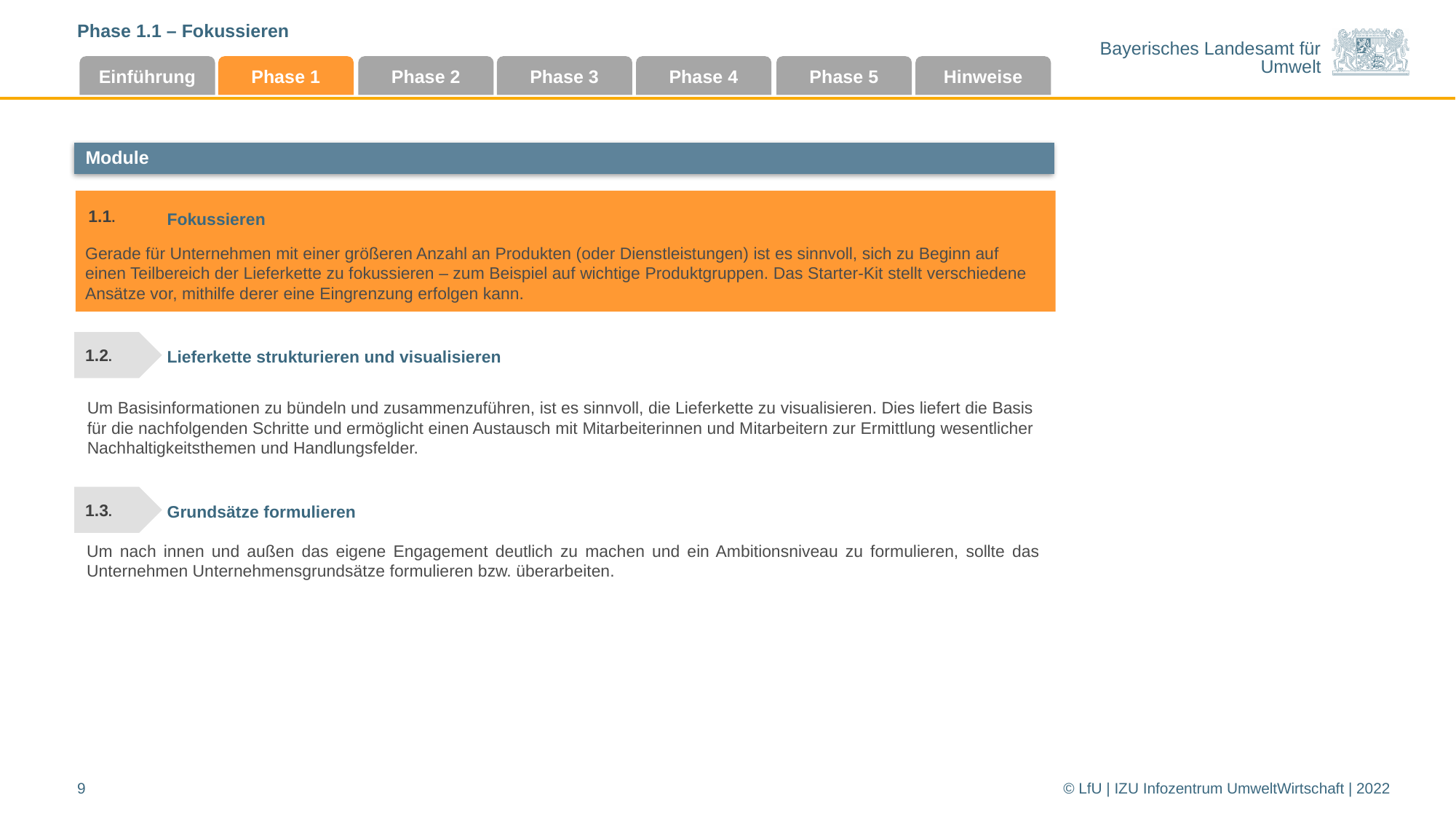

Phase 1.1 – Fokussieren
Einführung
Phase 1
Phase 2
Phase 3
Phase 4
Phase 5
Hinweise
Module

1.1.
Fokussieren
Gerade für Unternehmen mit einer größeren Anzahl an Produkten (oder Dienstleistungen) ist es sinnvoll, sich zu Beginn auf einen Teilbereich der Lieferkette zu fokussieren – zum Beispiel auf wichtige Produktgruppen. Das Starter-Kit stellt verschiedene Ansätze vor, mithilfe derer eine Eingrenzung erfolgen kann.
Lieferkette strukturieren und visualisieren
1.2.
Um Basisinformationen zu bündeln und zusammenzuführen, ist es sinnvoll, die Lieferkette zu visualisieren. Dies liefert die Basis für die nachfolgenden Schritte und ermöglicht einen Austausch mit Mitarbeiterinnen und Mitarbeitern zur Ermittlung wesentlicher Nachhaltigkeitsthemen und Handlungsfelder.
Grundsätze formulieren
1.3.
Um nach innen und außen das eigene Engagement deutlich zu machen und ein Ambitionsniveau zu formulieren, sollte das Unternehmen Unternehmensgrundsätze formulieren bzw. überarbeiten.
9
© LfU | IZU Infozentrum UmweltWirtschaft | 2022